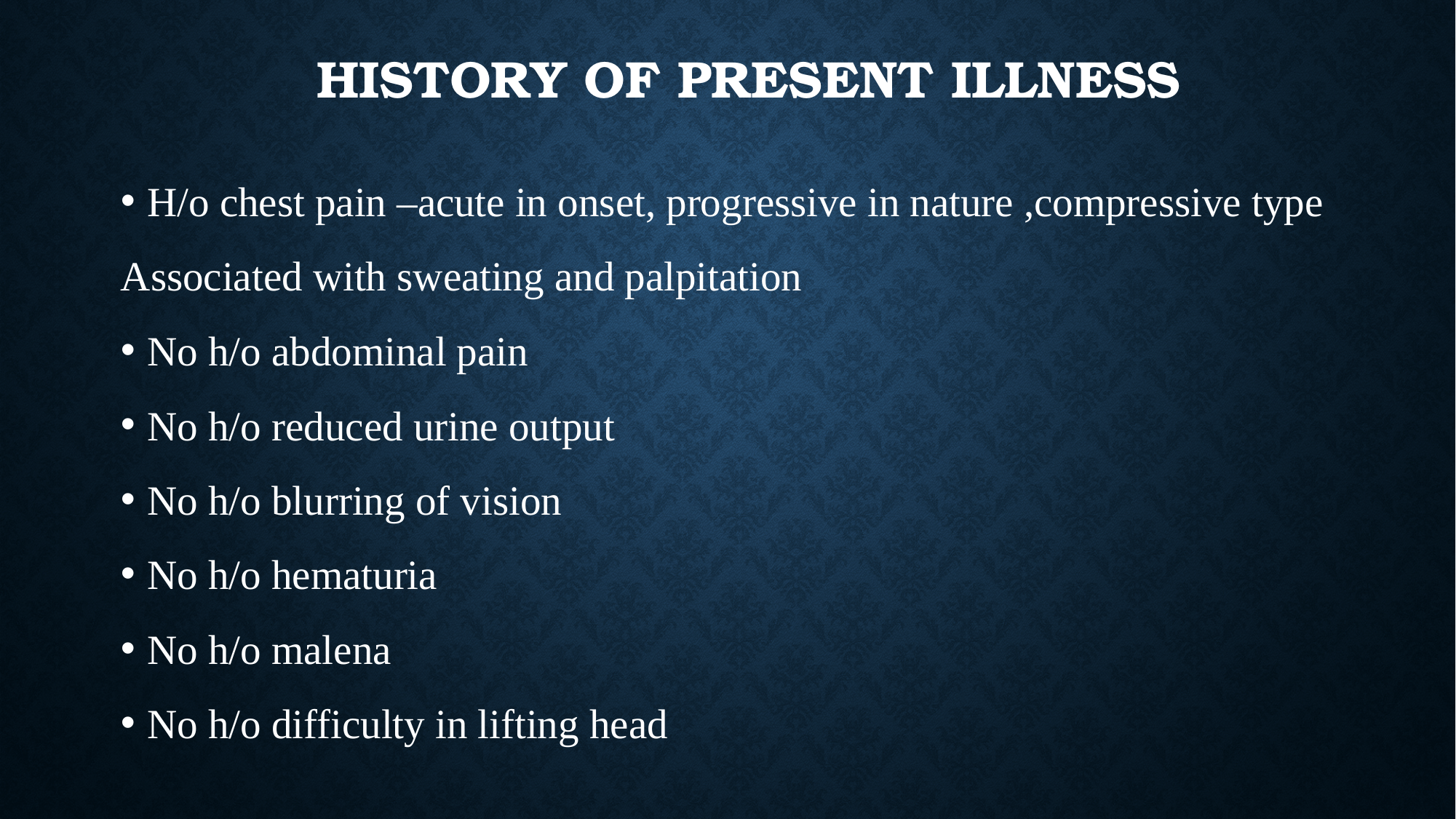

# History of present illness

H/o chest pain –acute in onset, progressive in nature ,compressive type
Associated with sweating and palpitation
No h/o abdominal pain
No h/o reduced urine output
No h/o blurring of vision
No h/o hematuria
No h/o malena
No h/o difficulty in lifting head